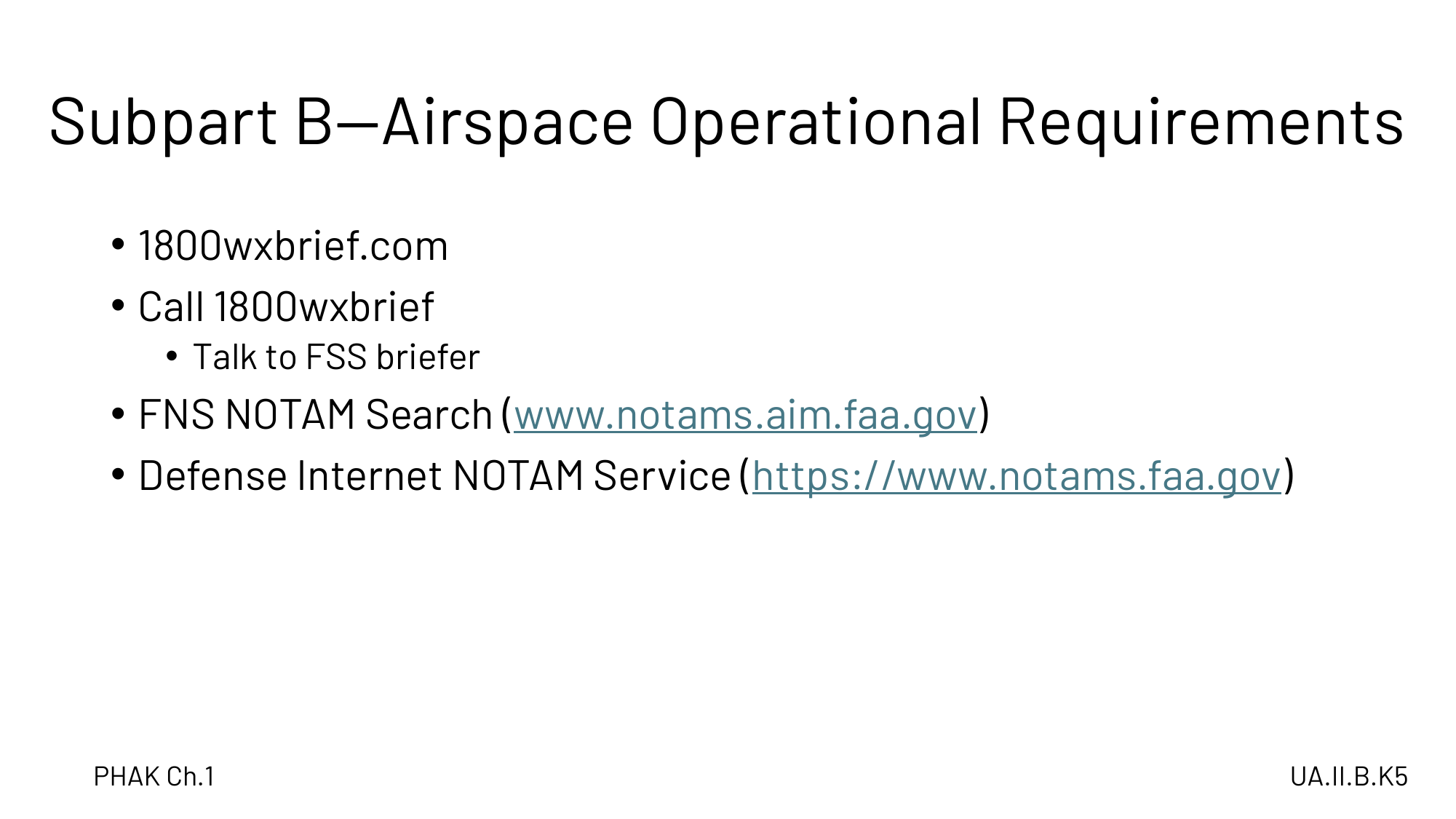

# Subpart B—Airspace Operational Requirements
1800wxbrief.com
Call 1800wxbrief
Talk to FSS briefer
FNS NOTAM Search (www.notams.aim.faa.gov)
Defense Internet NOTAM Service (https://www.notams.faa.gov)
PHAK Ch.1
UA.II.B.K5